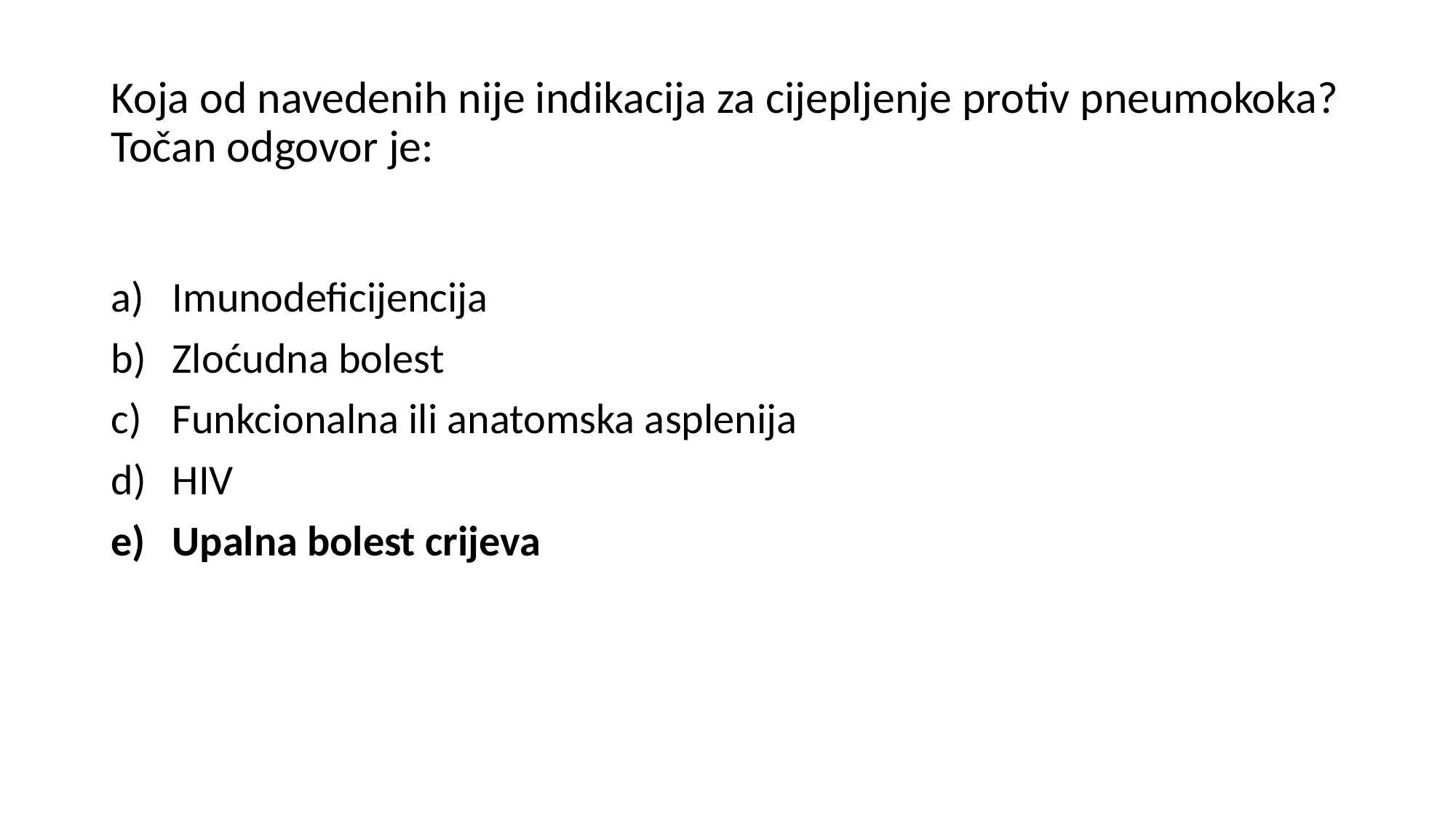

# Koja od navedenih nije indikacija za cijepljenje protiv pneumokoka? Točan odgovor je:
Imunodeficijencija
Zloćudna bolest
Funkcionalna ili anatomska asplenija
HIV
Upalna bolest crijeva